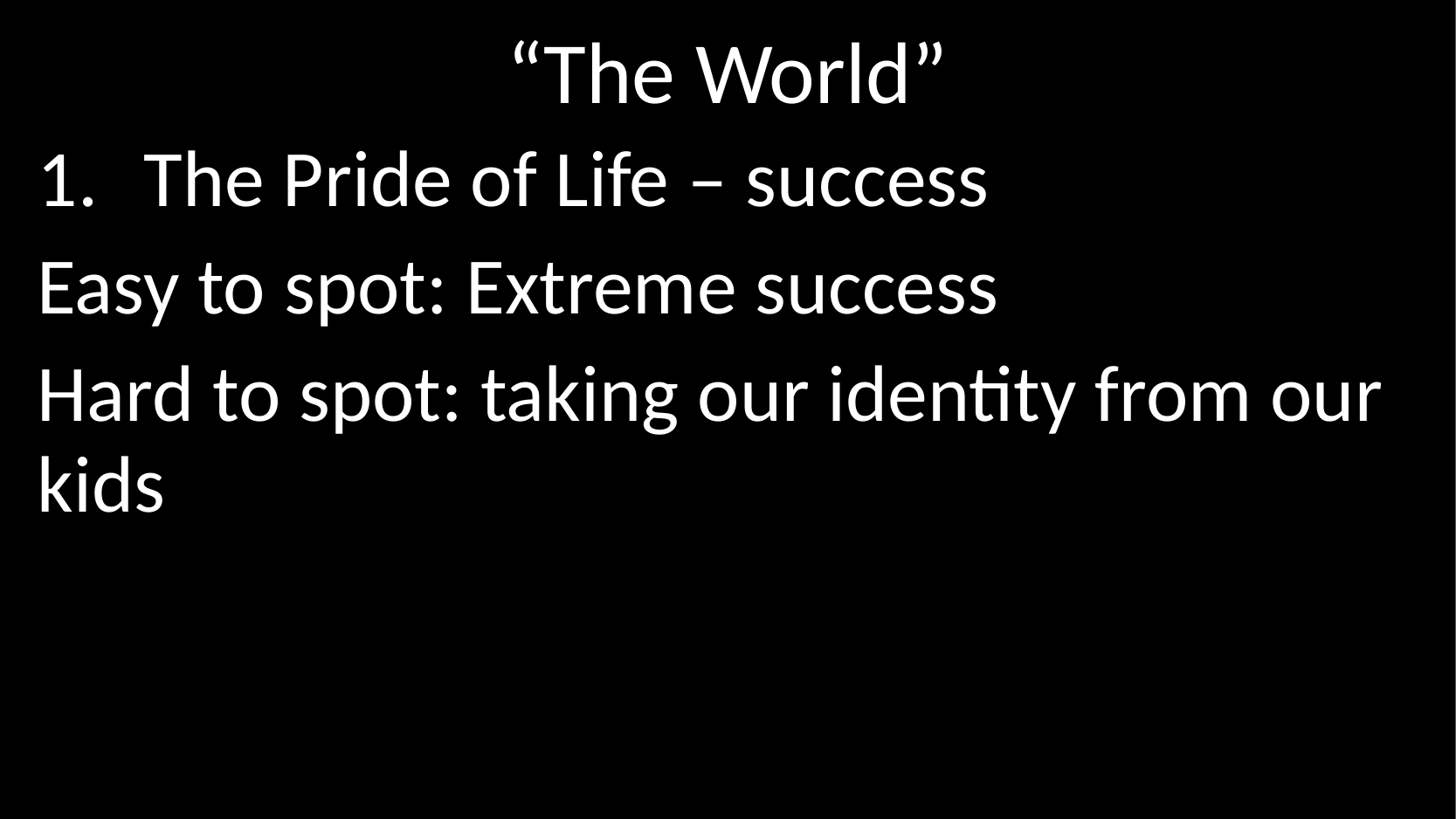

# “The World”
The Pride of Life – success
Easy to spot: Extreme success
Hard to spot: taking our identity from our kids